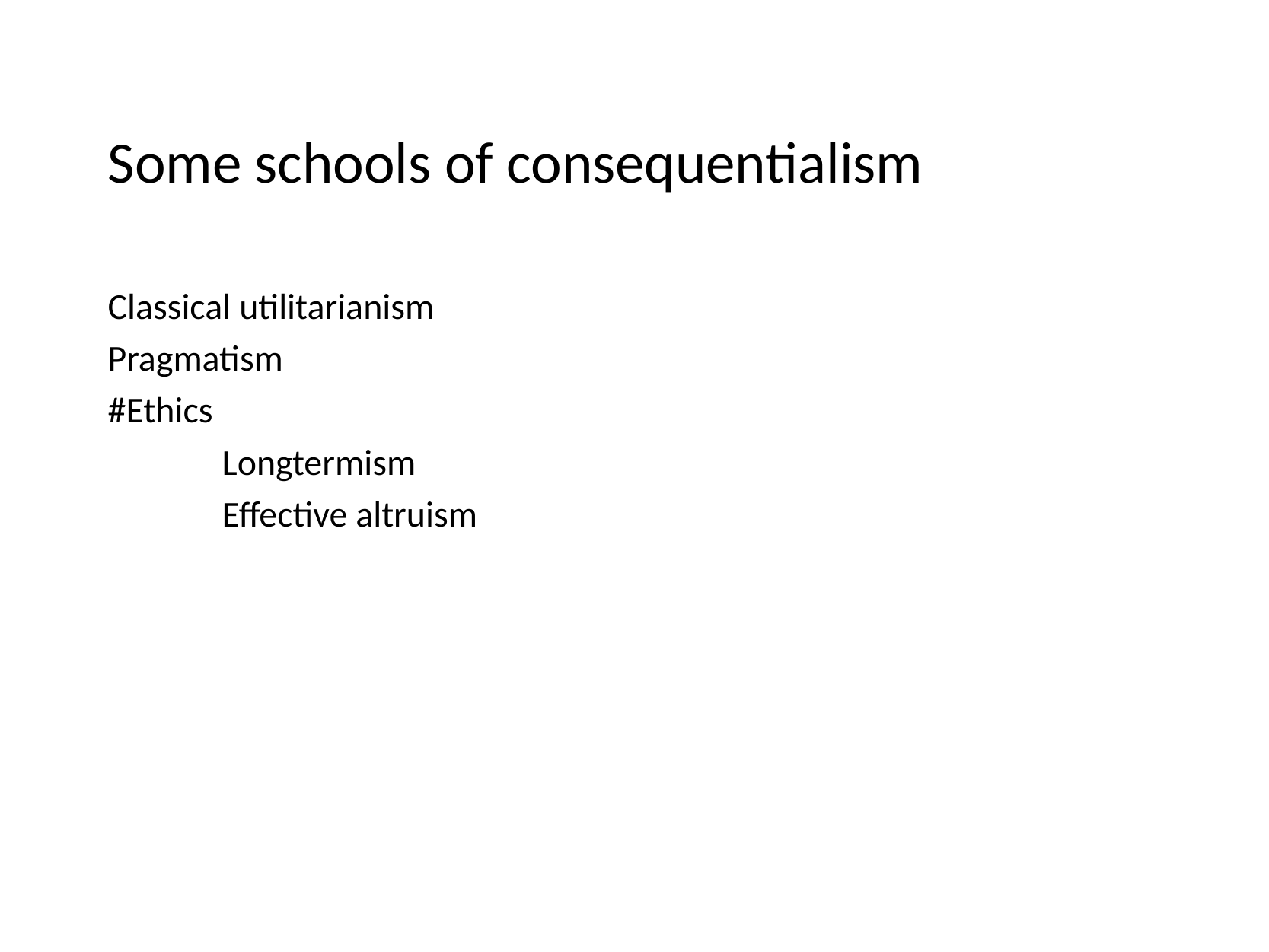

# Some schools of consequentialism
Classical utilitarianism
Pragmatism
#Ethics
	Longtermism
	Effective altruism